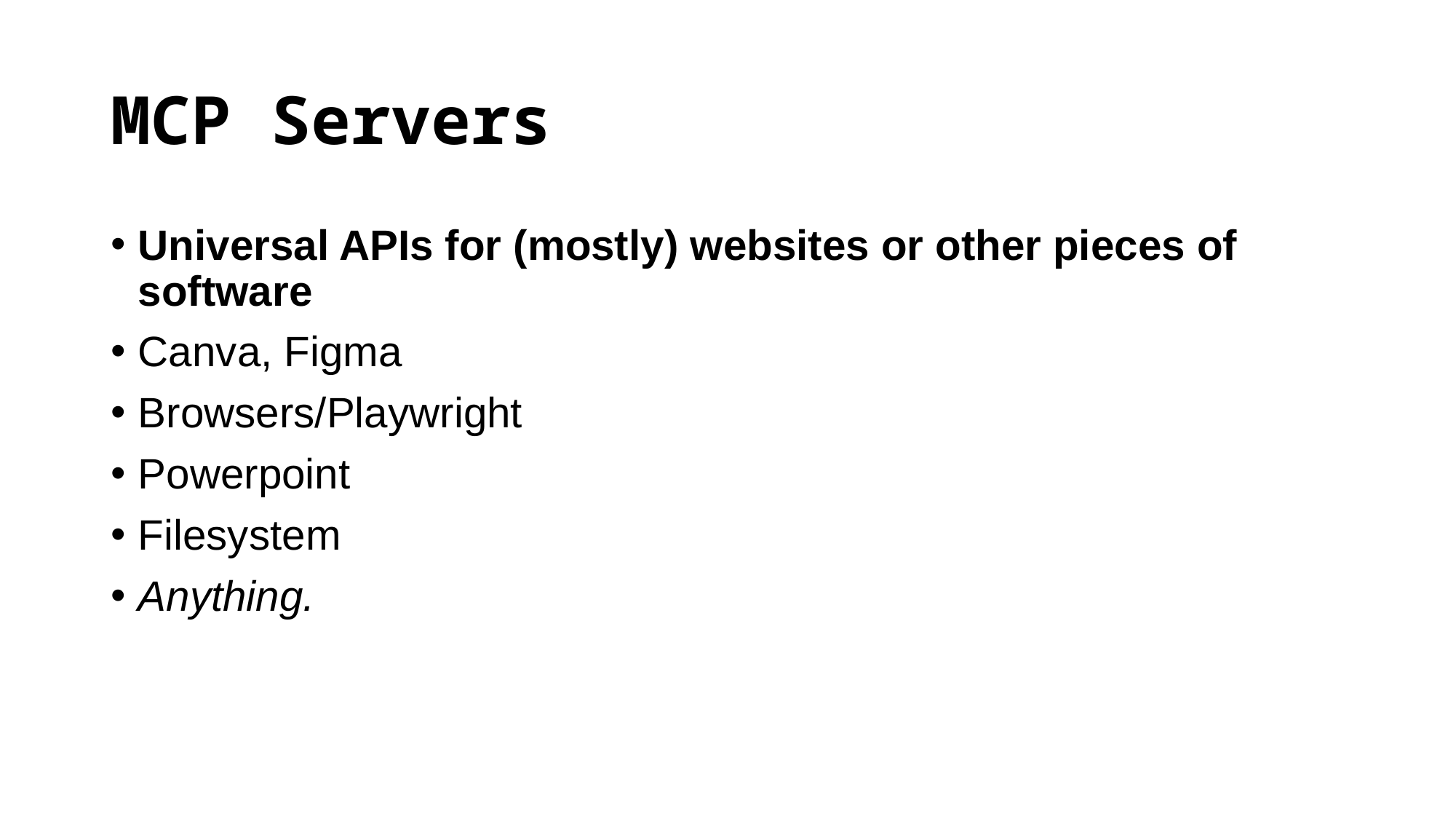

# MCP Servers
Universal APIs for (mostly) websites or other pieces of software
Canva, Figma
Browsers/Playwright
Powerpoint
Filesystem
Anything.